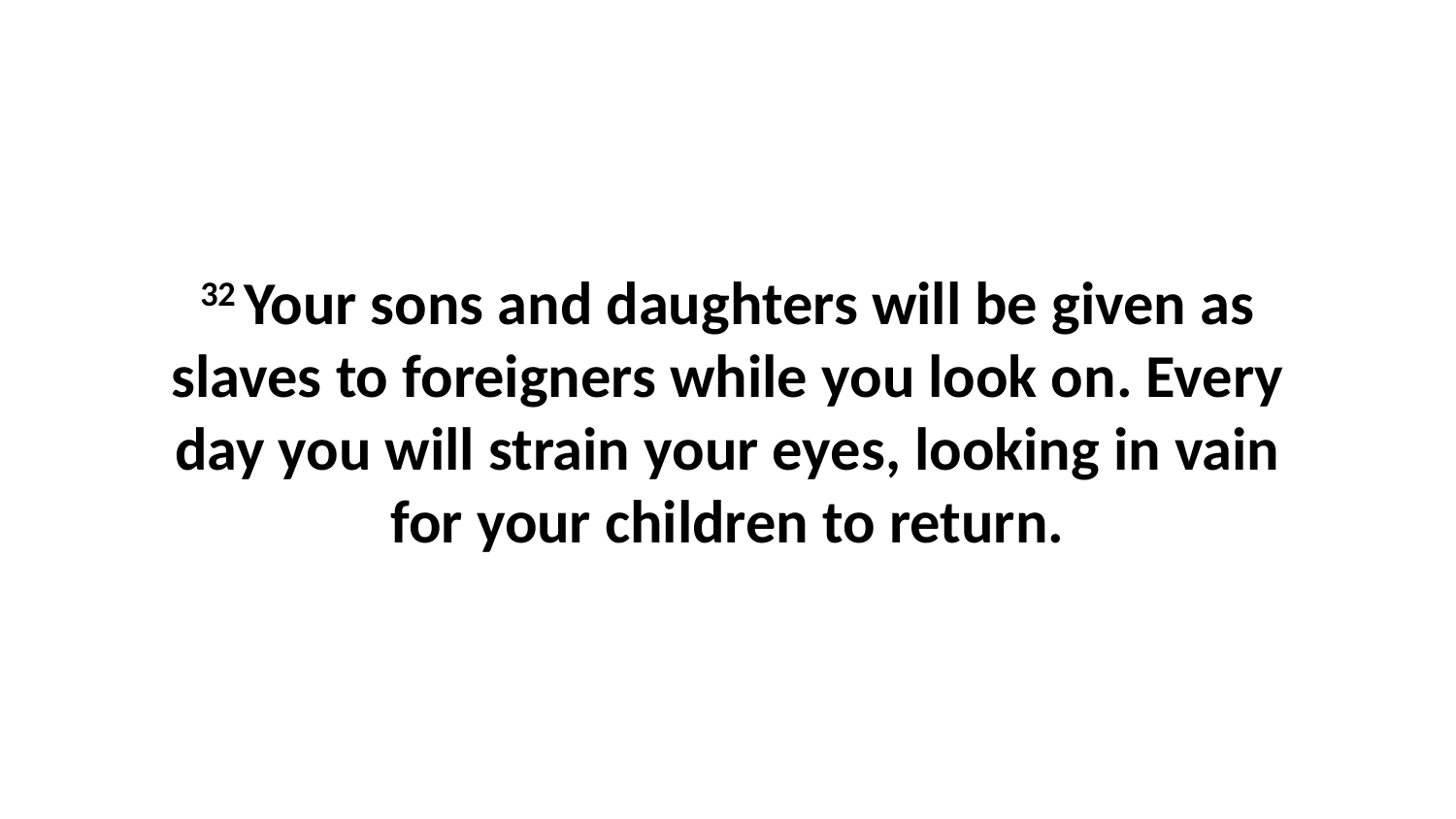

32 Your sons and daughters will be given as slaves to foreigners while you look on. Every day you will strain your eyes, looking in vain for your children to return.